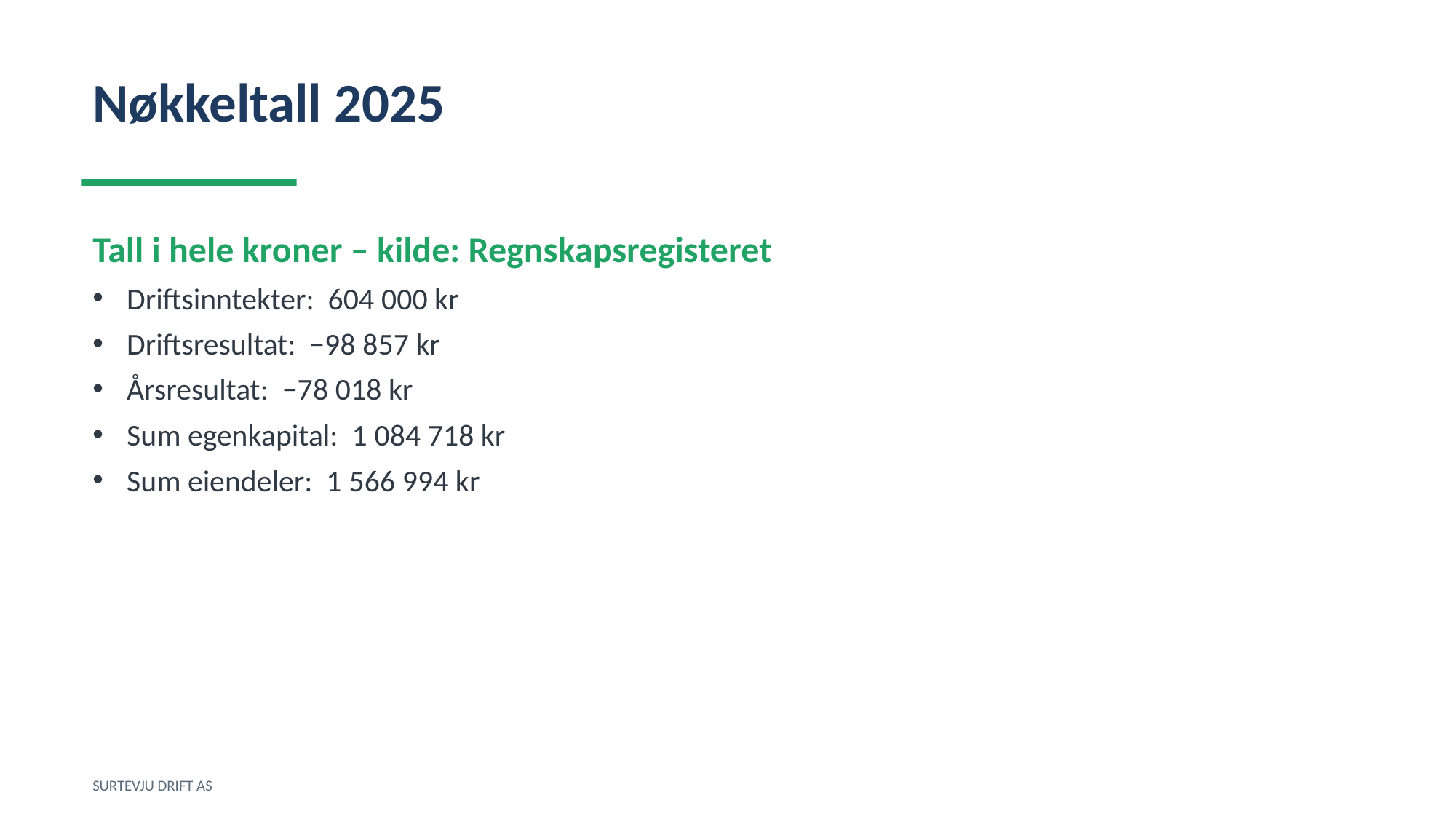

Nøkkeltall 2025

Tall i hele kroner – kilde: Regnskapsregisteret
Driftsinntekter:  604 000 kr
Driftsresultat:  −98 857 kr
Årsresultat:  −78 018 kr
Sum egenkapital:  1 084 718 kr
Sum eiendeler:  1 566 994 kr
SURTEVJU DRIFT AS